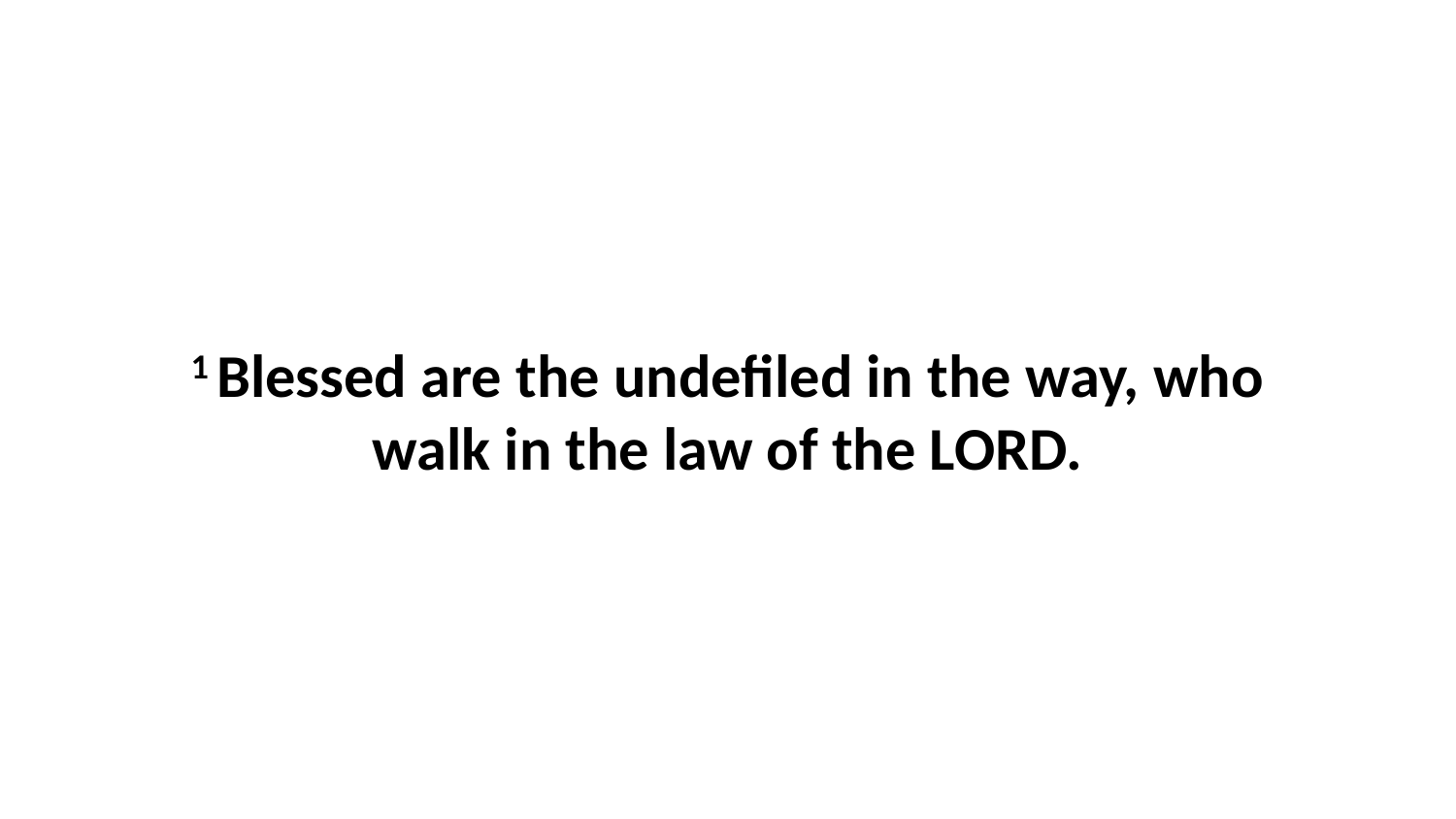

1 Blessed are the undefiled in the way, who walk in the law of the LORD.